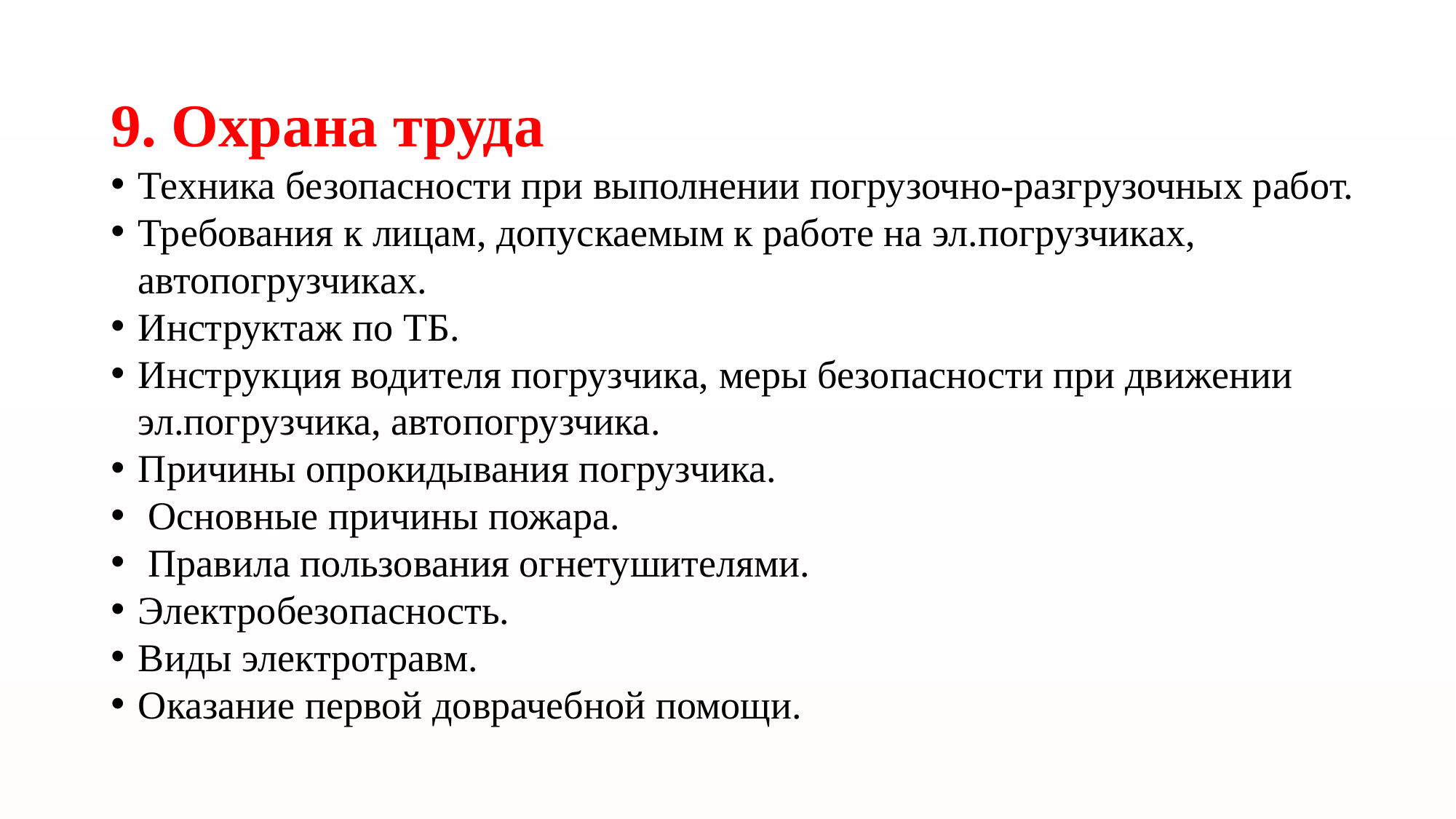

9. Охрана труда
Техника безопасности при выполнении погрузочно-разгрузочных работ.
Требования к лицам, допускаемым к работе на эл.погрузчиках, автопогрузчиках.
Инструктаж по ТБ.
Инструкция водителя погрузчика, меры безопасности при движении эл.погрузчика, автопогрузчика.
Причины опрокидывания погрузчика.
 Основные причины пожара.
 Правила пользования огнетушителями.
Электробезопасность.
Виды электротравм.
Оказание первой доврачебной помощи.